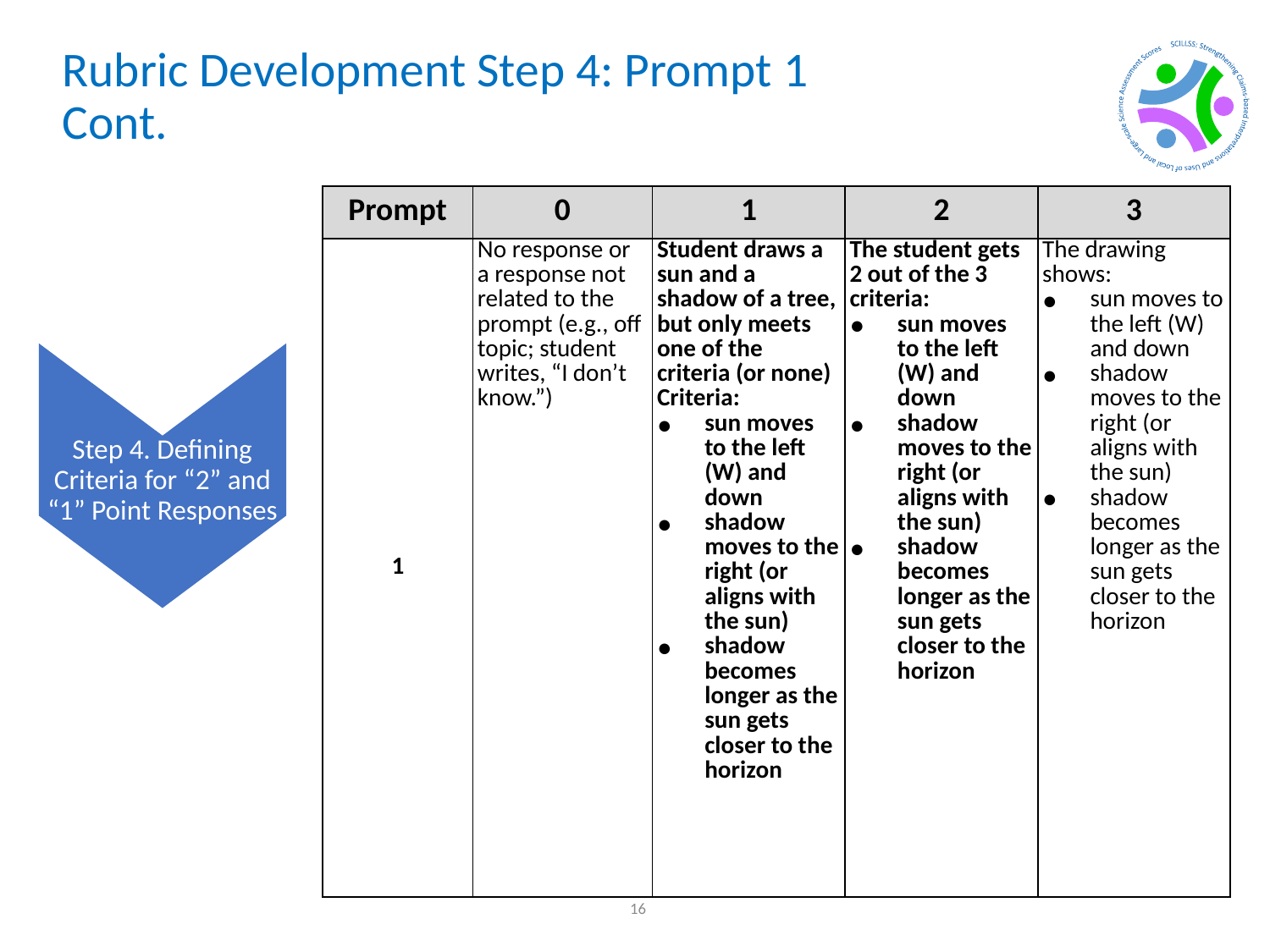

# Rubric Development Step 4: Prompt 1 Cont.
| Prompt | 0 | 1 | 2 | 3 |
| --- | --- | --- | --- | --- |
| 1 | No response or a response not related to the prompt (e.g., off topic; student writes, “I don’t know.”) | Student draws a sun and a shadow of a tree, but only meets one of the criteria (or none) Criteria: sun moves to the left (W) and down shadow moves to the right (or aligns with the sun) shadow becomes longer as the sun gets closer to the horizon | The student gets 2 out of the 3 criteria: sun moves to the left (W) and down shadow moves to the right (or aligns with the sun) shadow becomes longer as the sun gets closer to the horizon | The drawing shows: sun moves to the left (W) and down shadow moves to the right (or aligns with the sun) shadow becomes longer as the sun gets closer to the horizon |

Step 4. Defining Criteria for “2” and “1” Point Responses